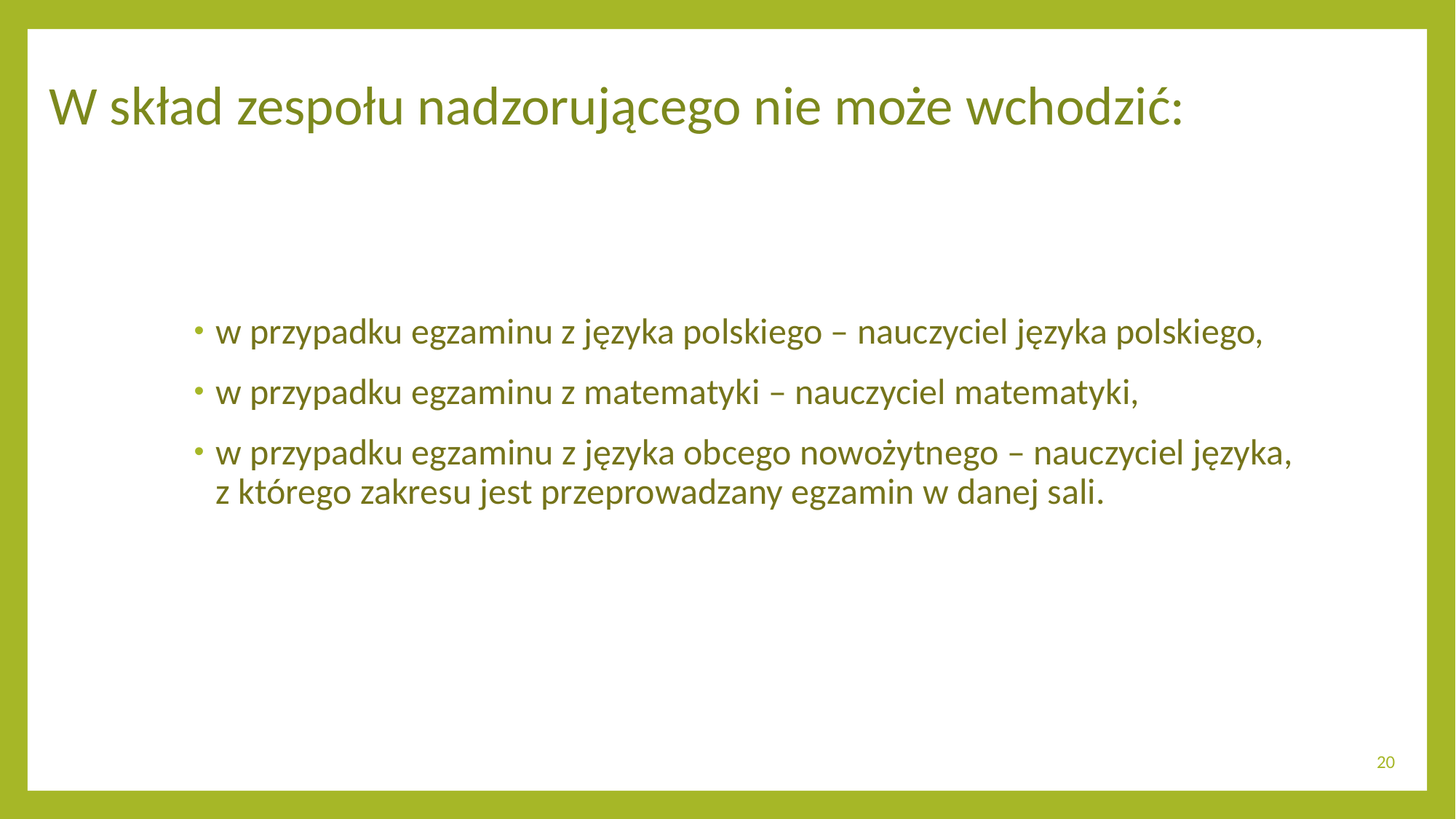

# W skład zespołu nadzorującego nie może wchodzić:
w przypadku egzaminu z języka polskiego – nauczyciel języka polskiego,
w przypadku egzaminu z matematyki – nauczyciel matematyki,
w przypadku egzaminu z języka obcego nowożytnego – nauczyciel języka, z którego zakresu jest przeprowadzany egzamin w danej sali.
20